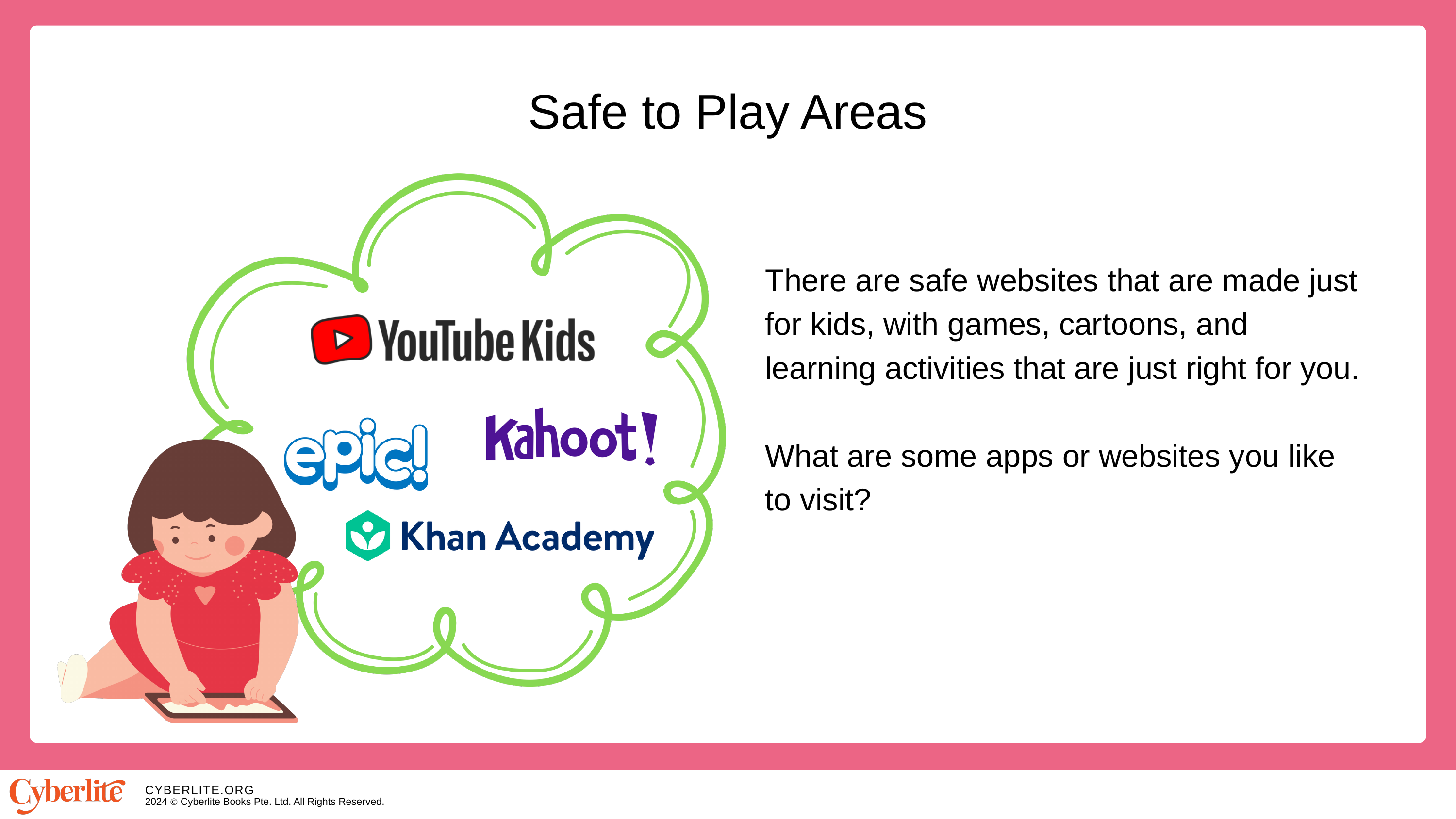

Safe to Play Areas

There are safe websites that are made just for kids, with games, cartoons, and learning activities that are just right for you.

What are some apps or websites you like to visit?